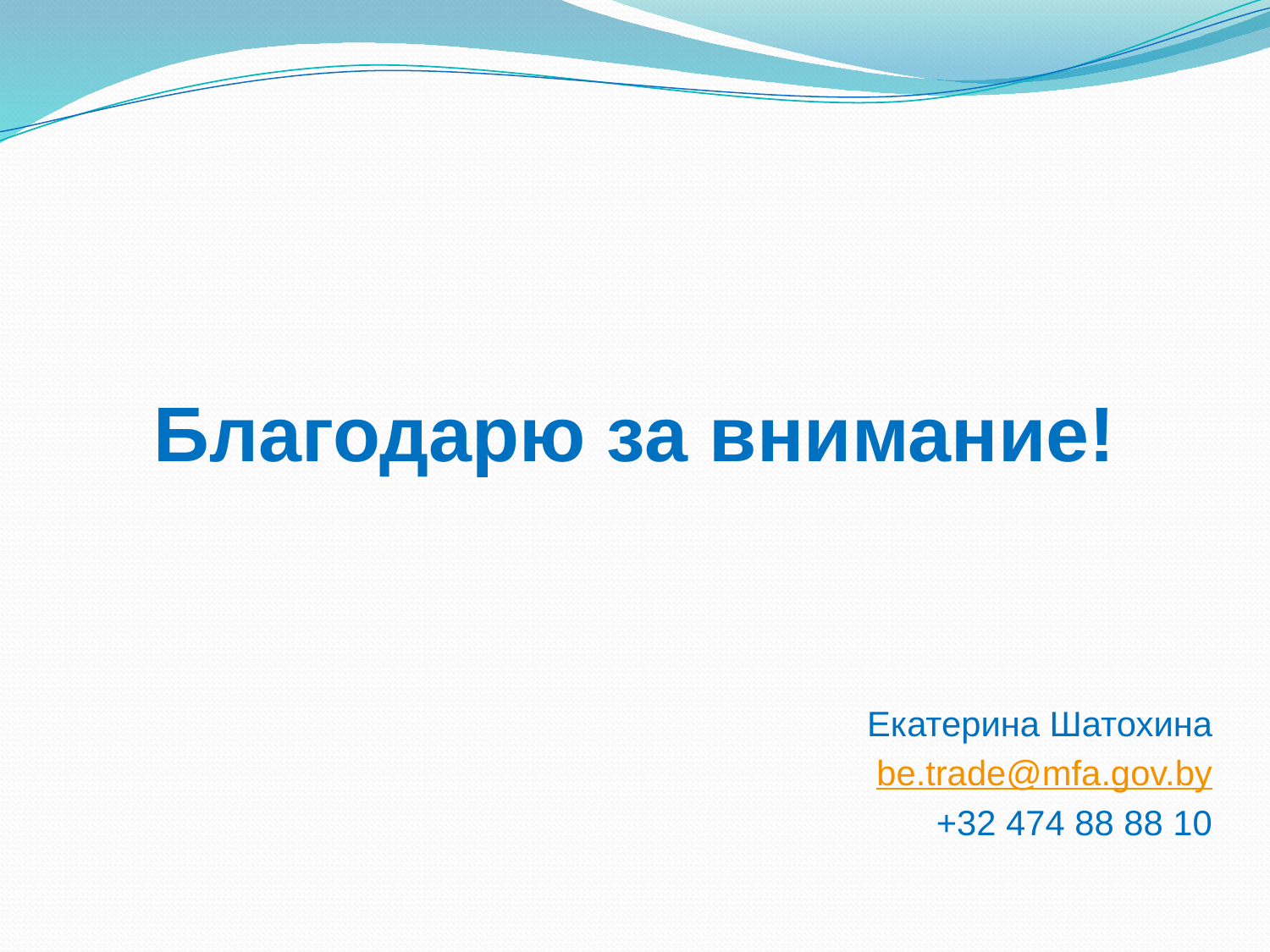

Благодарю за внимание!

Екатерина Шатохина
be.trade@mfa.gov.by
+32 474 88 88 10